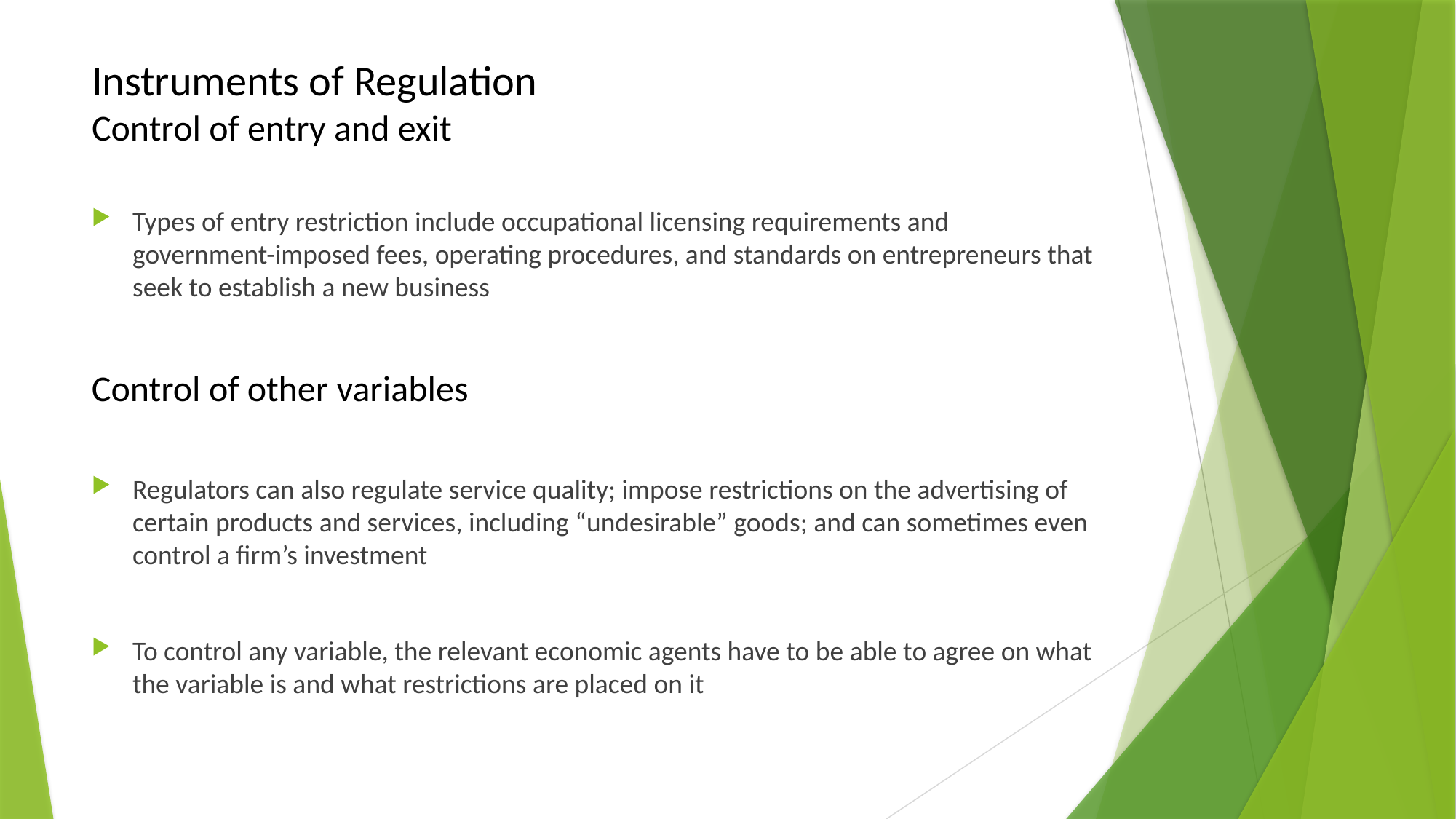

# Instruments of Regulation Control of entry and exit
Types of entry restriction include occupational licensing requirements and government-imposed fees, operating procedures, and standards on entrepreneurs that seek to establish a new business

Control of other variables

Regulators can also regulate service quality; impose restrictions on the advertising of certain products and services, including “undesirable” goods; and can sometimes even control a firm’s investment

To control any variable, the relevant economic agents have to be able to agree on what the variable is and what restrictions are placed on it